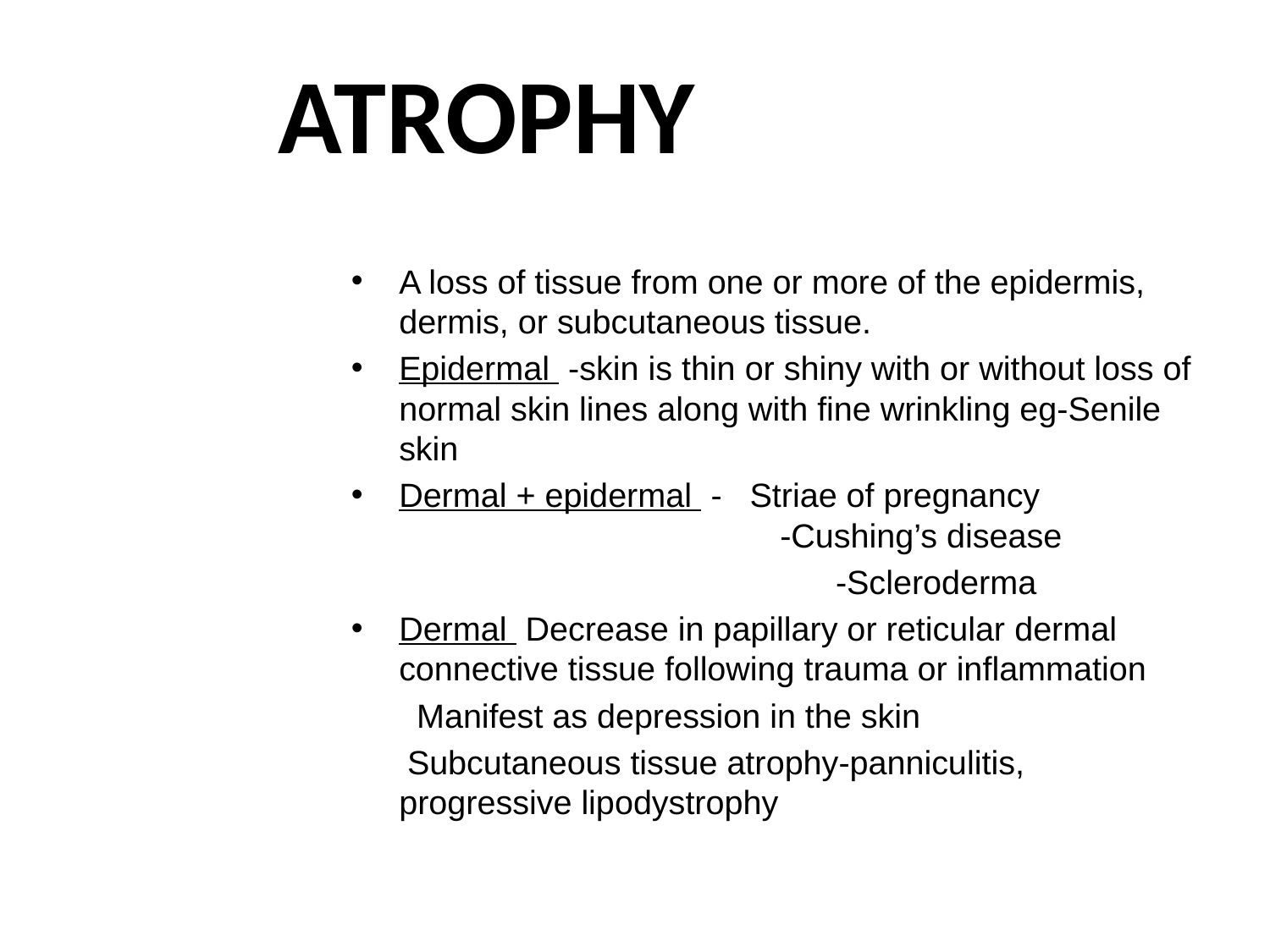

# ATROPHY
A loss of tissue from one or more of the epidermis, dermis, or subcutaneous tissue.
Epidermal  -skin is thin or shiny with or without loss of normal skin lines along with fine wrinkling eg-Senile skin
Dermal + epidermal  -   Striae of pregnancy 		               	-Cushing’s disease
                                                    -Scleroderma
Dermal  Decrease in papillary or reticular dermal connective tissue following trauma or inflammation
       Manifest as depression in the skin
      Subcutaneous tissue atrophy-panniculitis,    progressive lipodystrophy